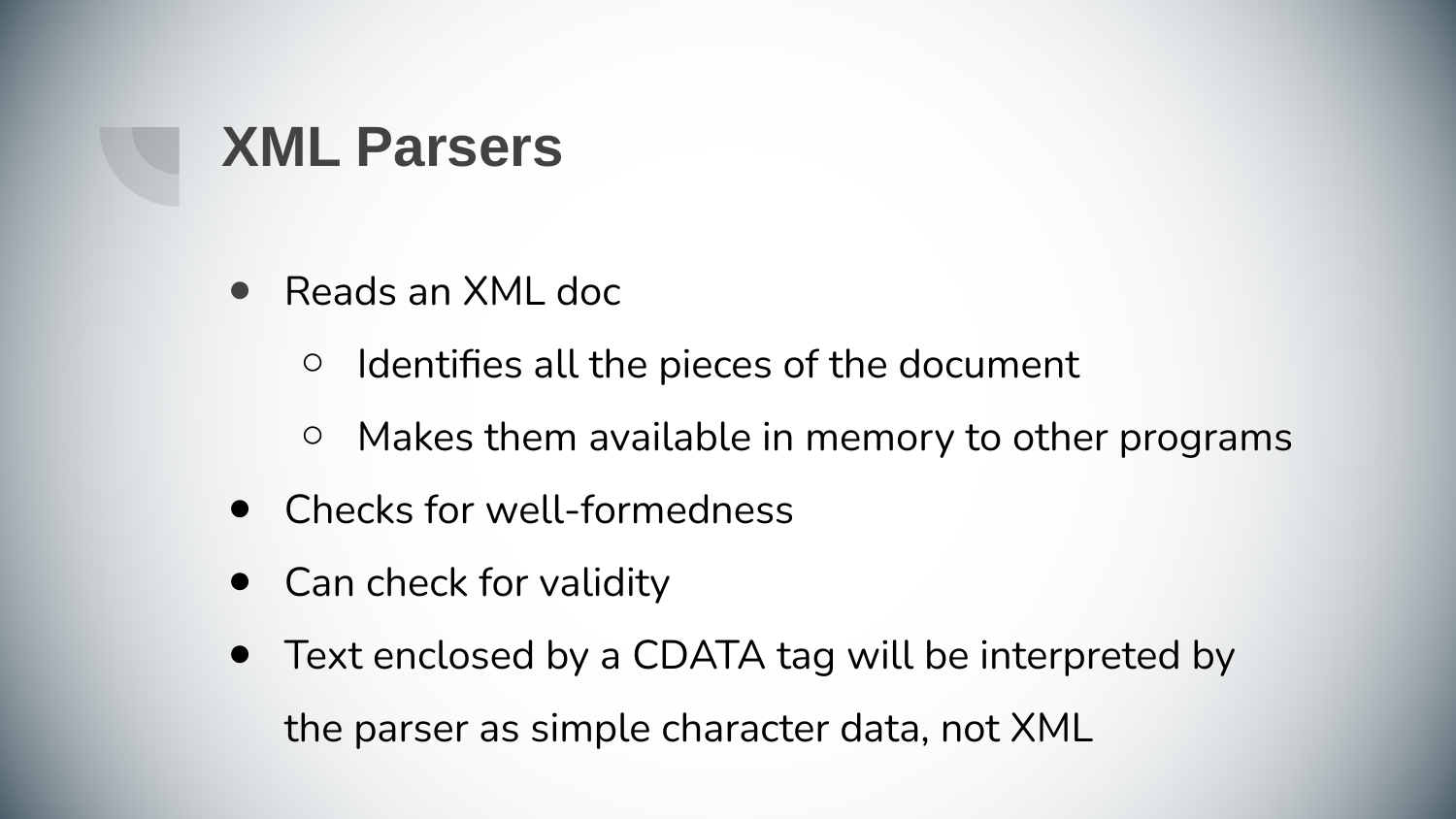

# XML Parsers
Reads an XML doc
Identifies all the pieces of the document
Makes them available in memory to other programs
Checks for well-formedness
Can check for validity
Text enclosed by a CDATA tag will be interpreted by the parser as simple character data, not XML